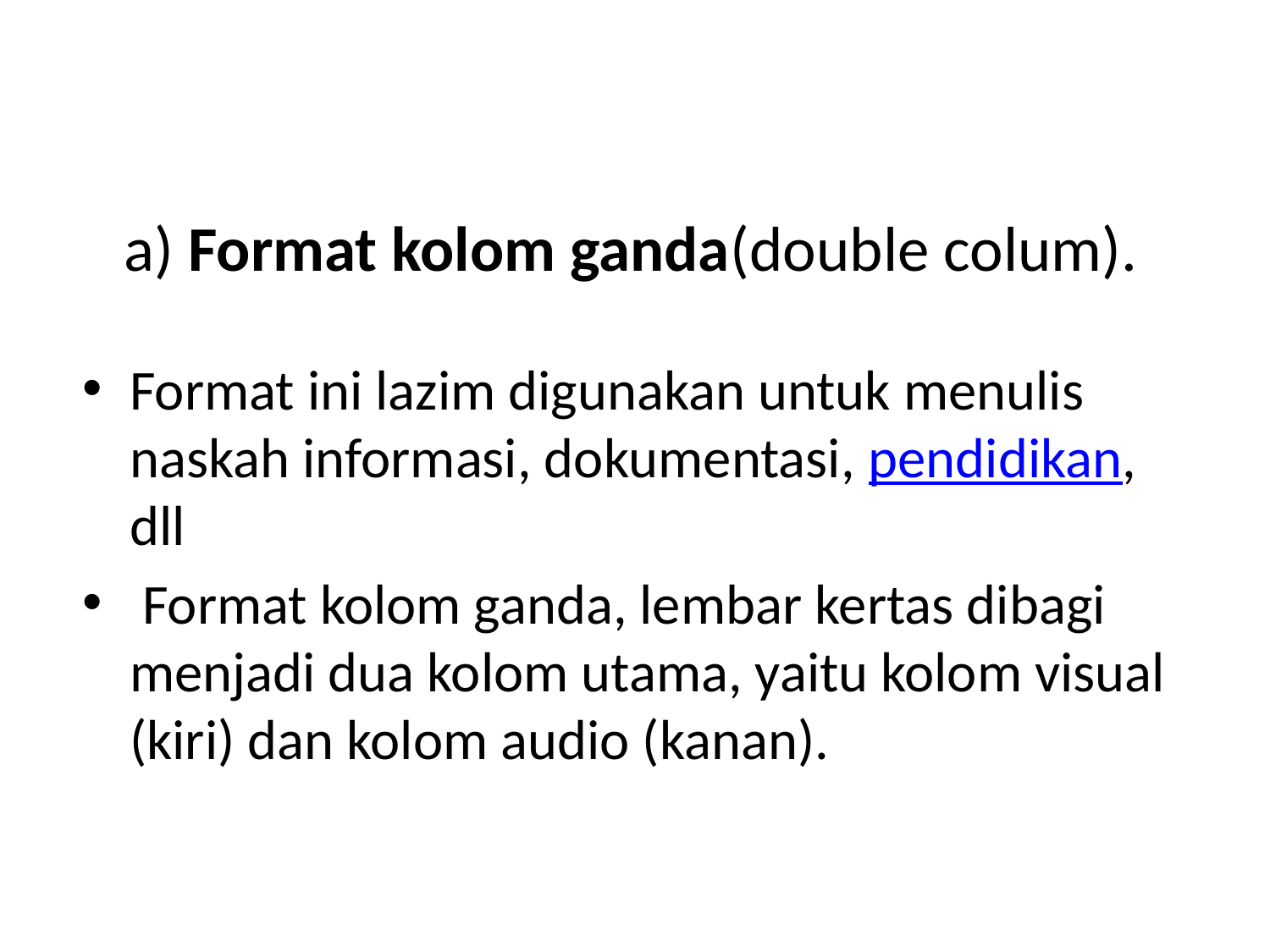

# a) Format kolom ganda(double colum).
Format ini lazim digunakan untuk menulis naskah informasi, dokumentasi, pendidikan, dll
 Format kolom ganda, lembar kertas dibagi menjadi dua kolom utama, yaitu kolom visual (kiri) dan kolom audio (kanan).